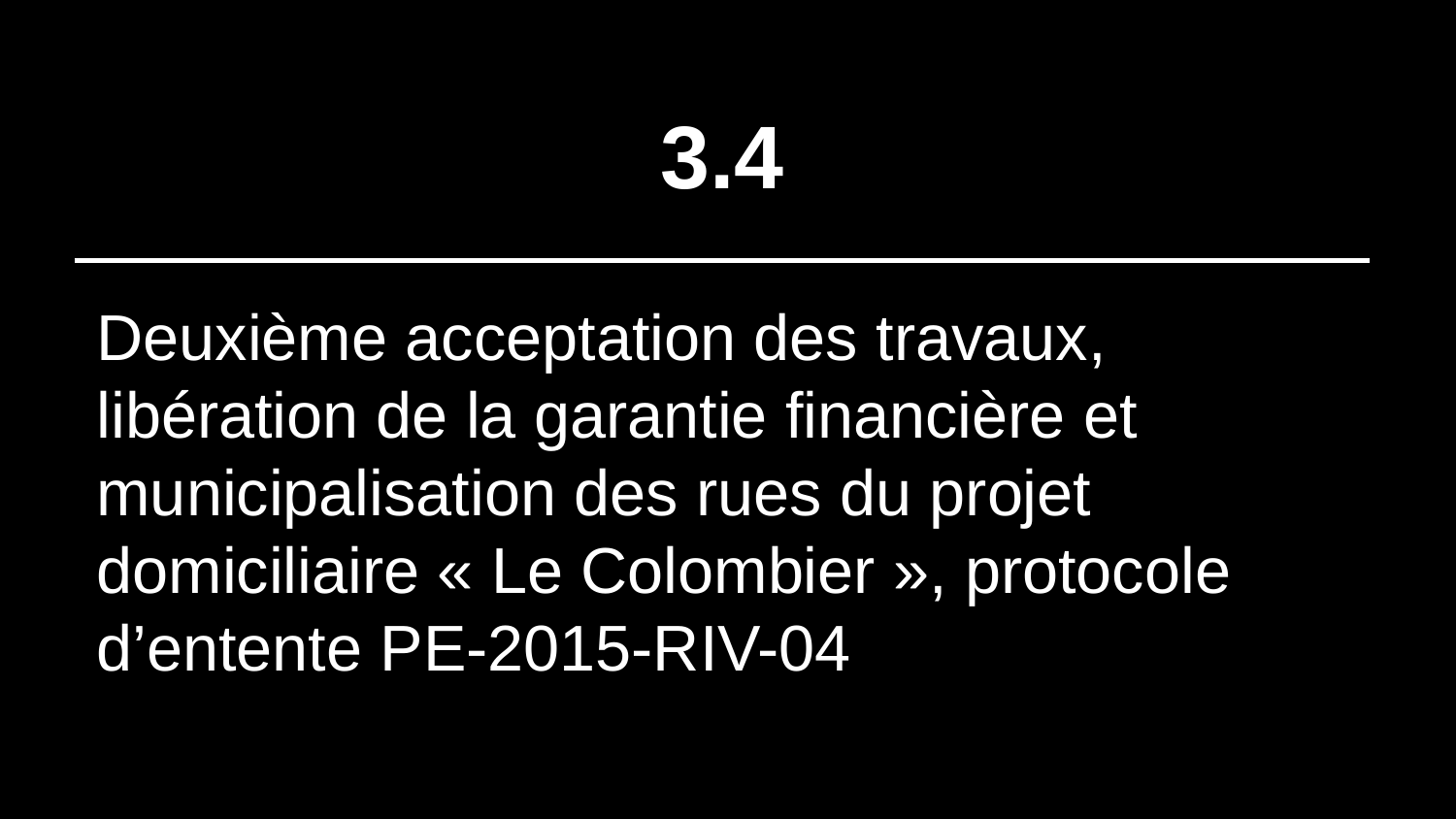

# 3.4
Deuxième acceptation des travaux, libération de la garantie financière et municipalisation des rues du projet domiciliaire « Le Colombier », protocole d’entente PE-2015-RIV-04